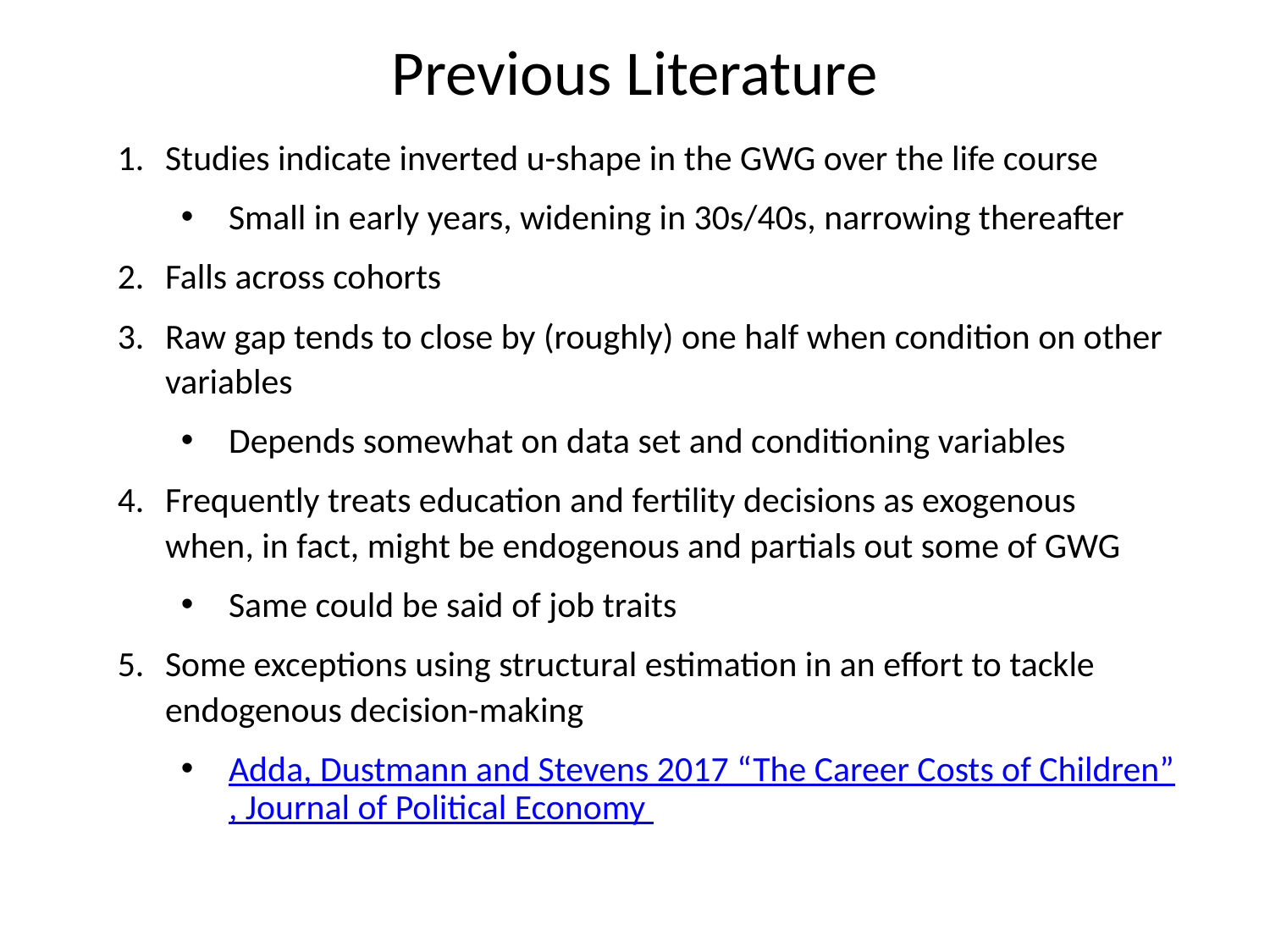

# Previous Literature
Studies indicate inverted u-shape in the GWG over the life course
Small in early years, widening in 30s/40s, narrowing thereafter
Falls across cohorts
Raw gap tends to close by (roughly) one half when condition on other variables
Depends somewhat on data set and conditioning variables
Frequently treats education and fertility decisions as exogenous when, in fact, might be endogenous and partials out some of GWG
Same could be said of job traits
Some exceptions using structural estimation in an effort to tackle endogenous decision-making
Adda, Dustmann and Stevens 2017 “The Career Costs of Children”, Journal of Political Economy